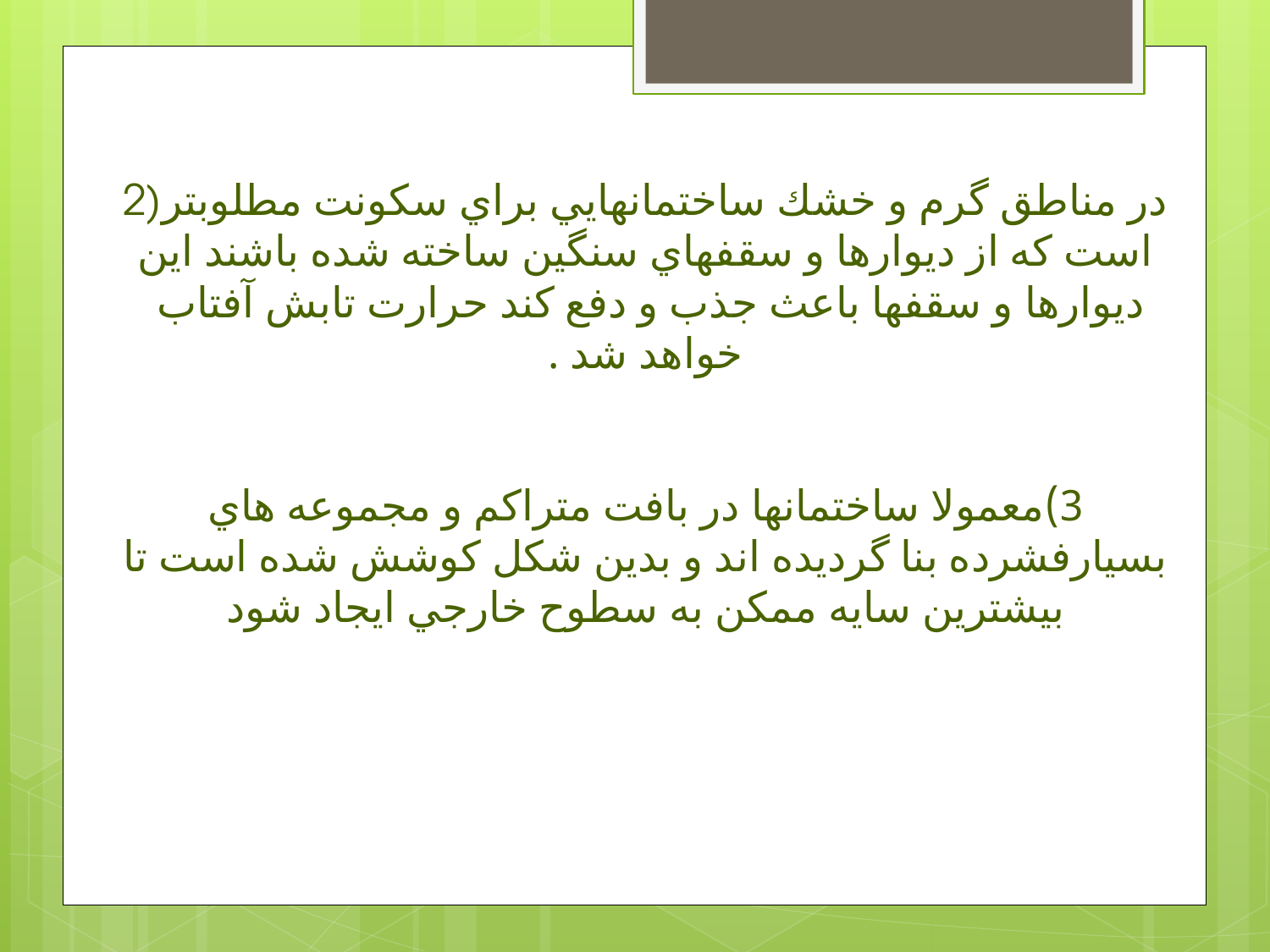

# 2)در مناطق گرم و خشك ساختمانهايي براي سكونت مطلوبتر است كه از ديوارها و سقفهاي سنگين ساخته شده باشند اين ديوارها و سقفها باعث جذب و دفع كند حرارت تابش آفتاب خواهد شد . 3)معمولا ساختمانها در بافت متراكم و مجموعه هاي بسيارفشرده بنا گرديده اند و بدين شكل كوشش شده است تا بيشترين سايه ممكن به سطوح خارجي ايجاد شود